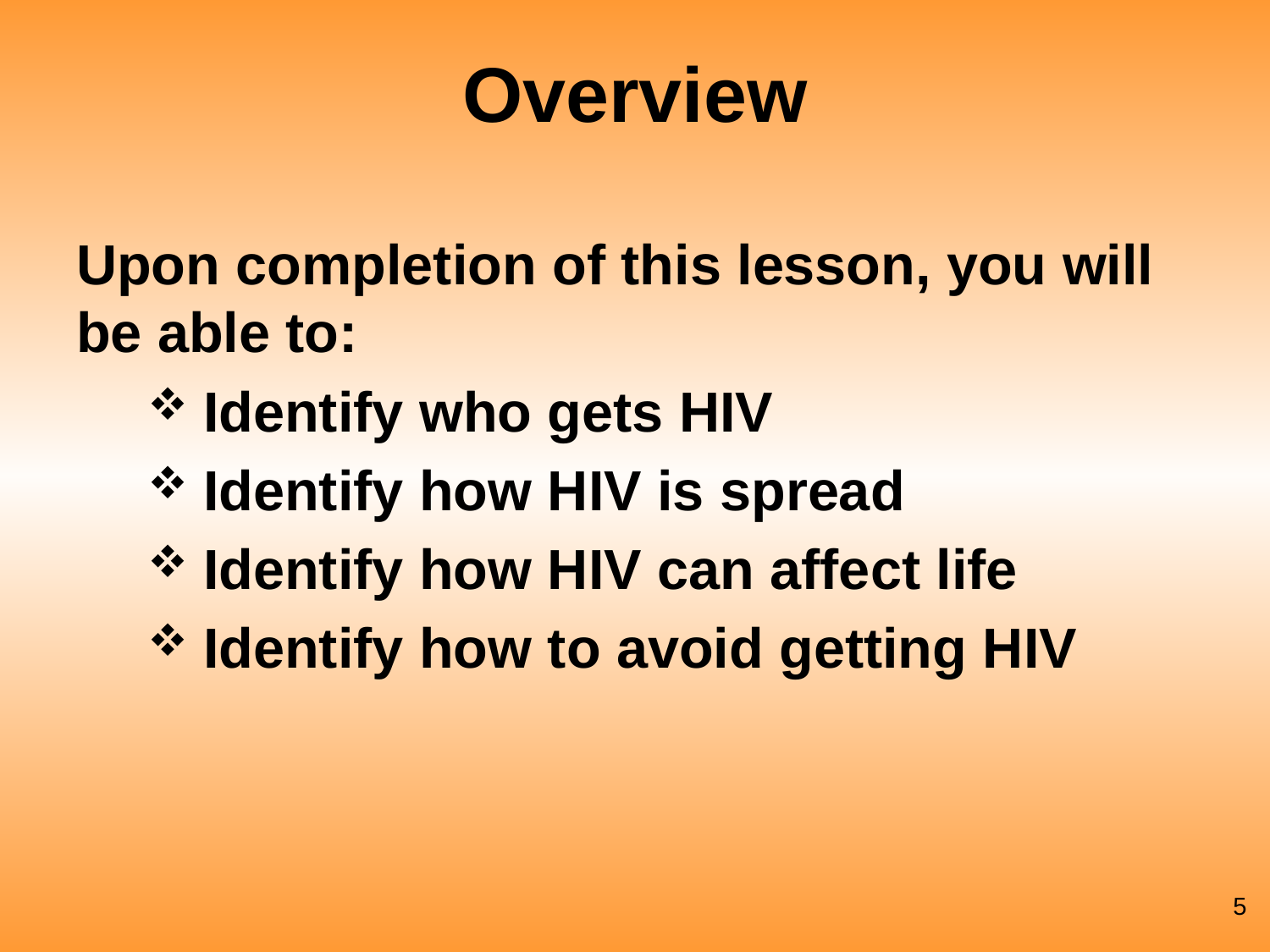

# Overview
Upon completion of this lesson, you will be able to:
Identify who gets HIV
Identify how HIV is spread
Identify how HIV can affect life
Identify how to avoid getting HIV